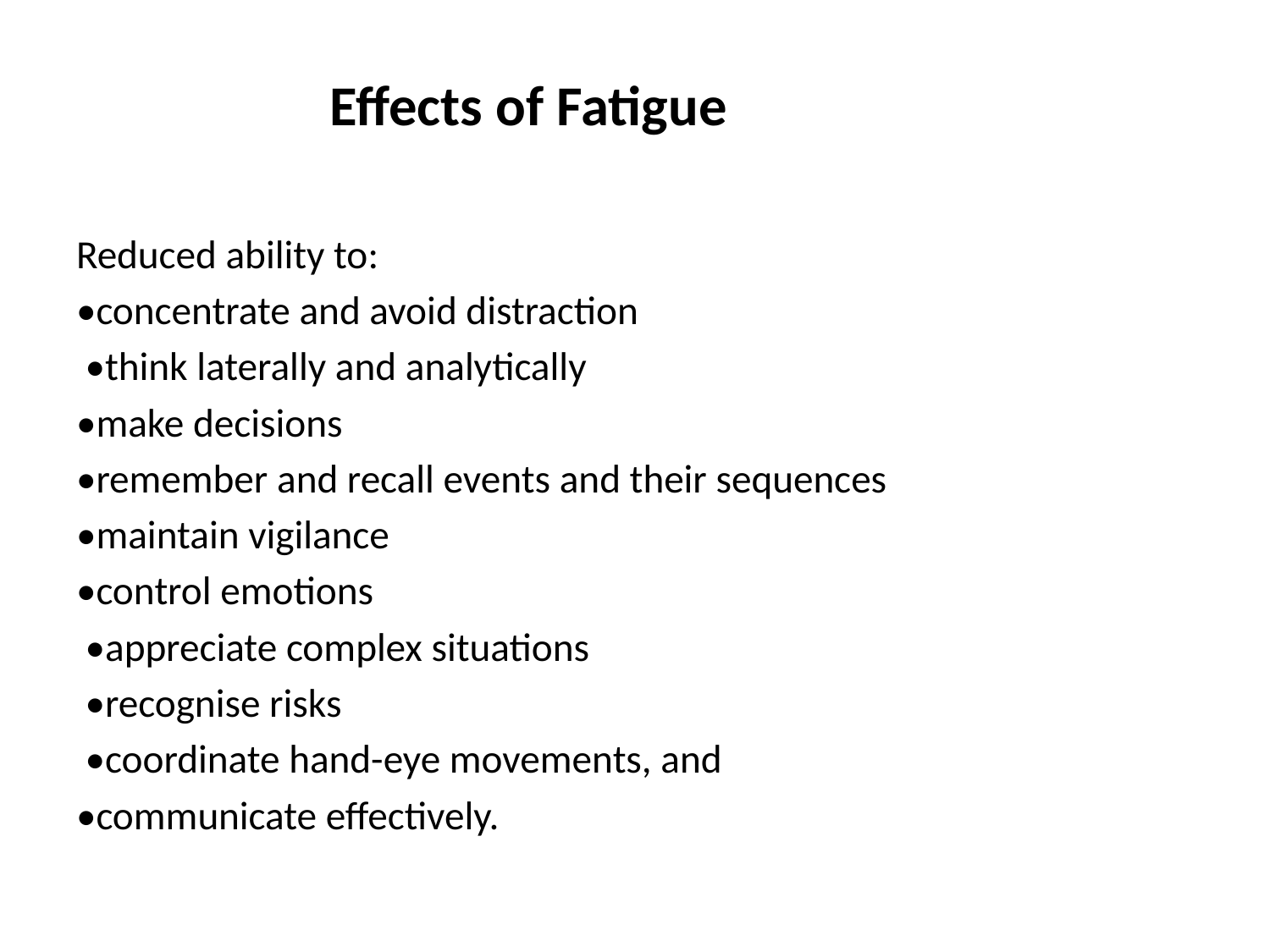

Effects of Fatigue
Reduced ability to:
•concentrate and avoid distraction
 •think laterally and analytically
•make decisions
•remember and recall events and their sequences
•maintain vigilance
•control emotions
 •appreciate complex situations
 •recognise risks
 •coordinate hand-eye movements, and
•communicate effectively.